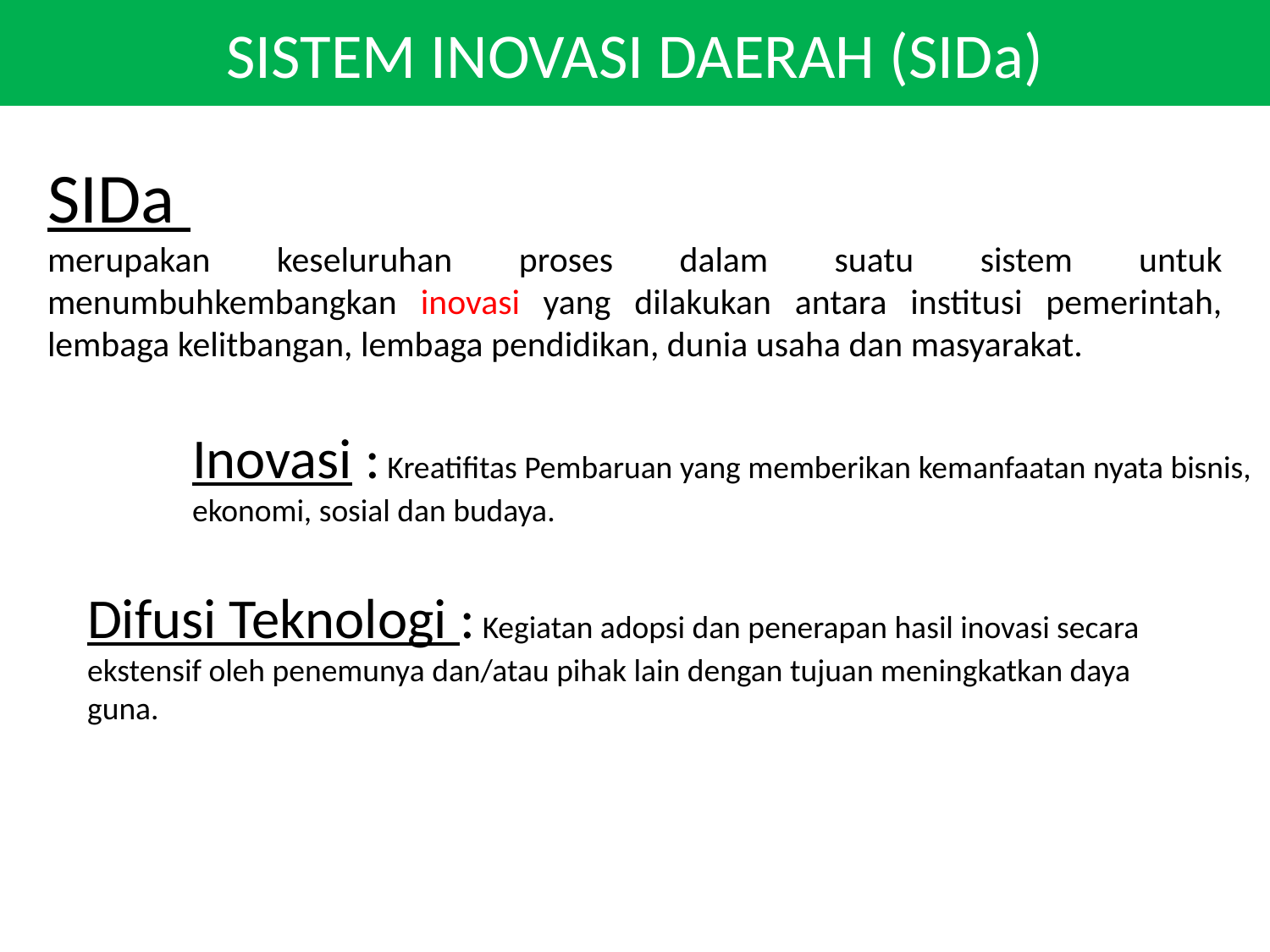

SISTEM INOVASI DAERAH (sida)
SIDa
merupakan keseluruhan proses dalam suatu sistem untuk menumbuhkembangkan inovasi yang dilakukan antara institusi pemerintah, lembaga kelitbangan, lembaga pendidikan, dunia usaha dan masyarakat.
Inovasi : Kreatifitas Pembaruan yang memberikan kemanfaatan nyata bisnis, ekonomi, sosial dan budaya.
Difusi Teknologi : Kegiatan adopsi dan penerapan hasil inovasi secara ekstensif oleh penemunya dan/atau pihak lain dengan tujuan meningkatkan daya guna.